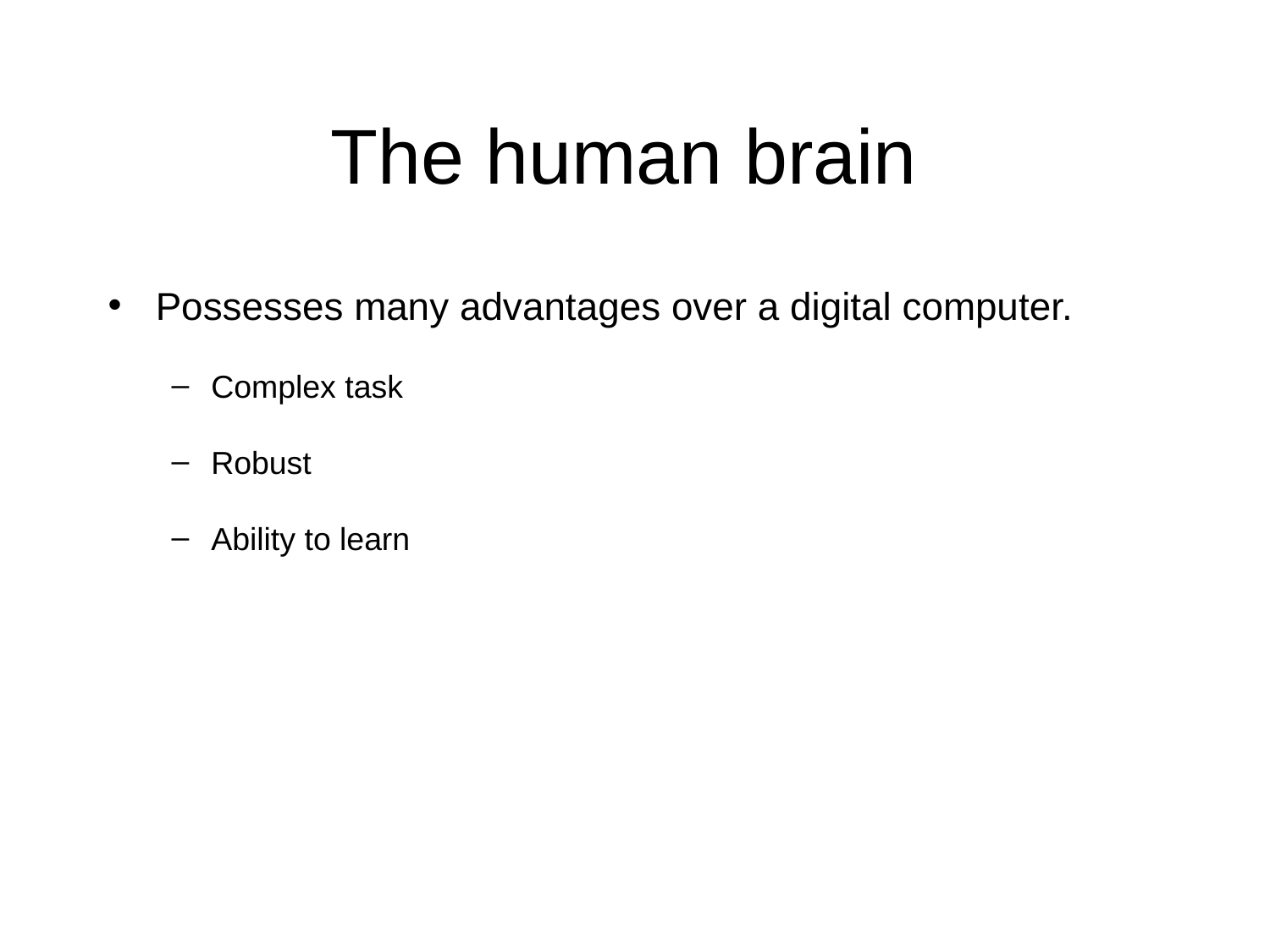

# The human brain
Possesses many advantages over a digital computer.
Complex task
Robust
Ability to learn